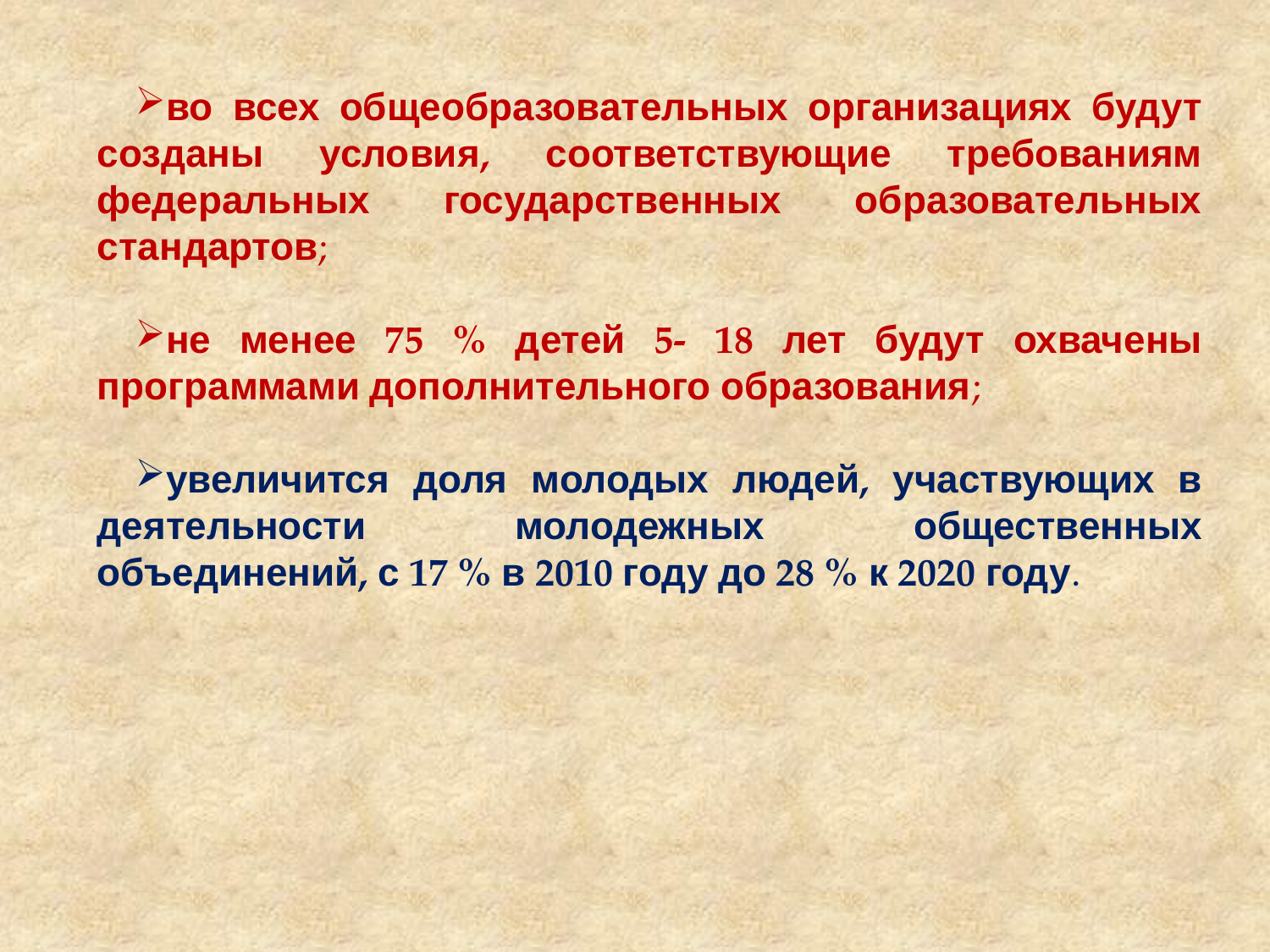

во всех общеобразовательных организациях будут созданы условия, соответствующие требованиям федеральных государственных образовательных стандартов;

не менее 75 % детей 5- 18 лет будут охвачены программами дополнительного образования;

увеличится доля молодых людей, участвующих в деятельности молодежных общественных объединений, с 17 % в 2010 году до 28 % к 2020 году.